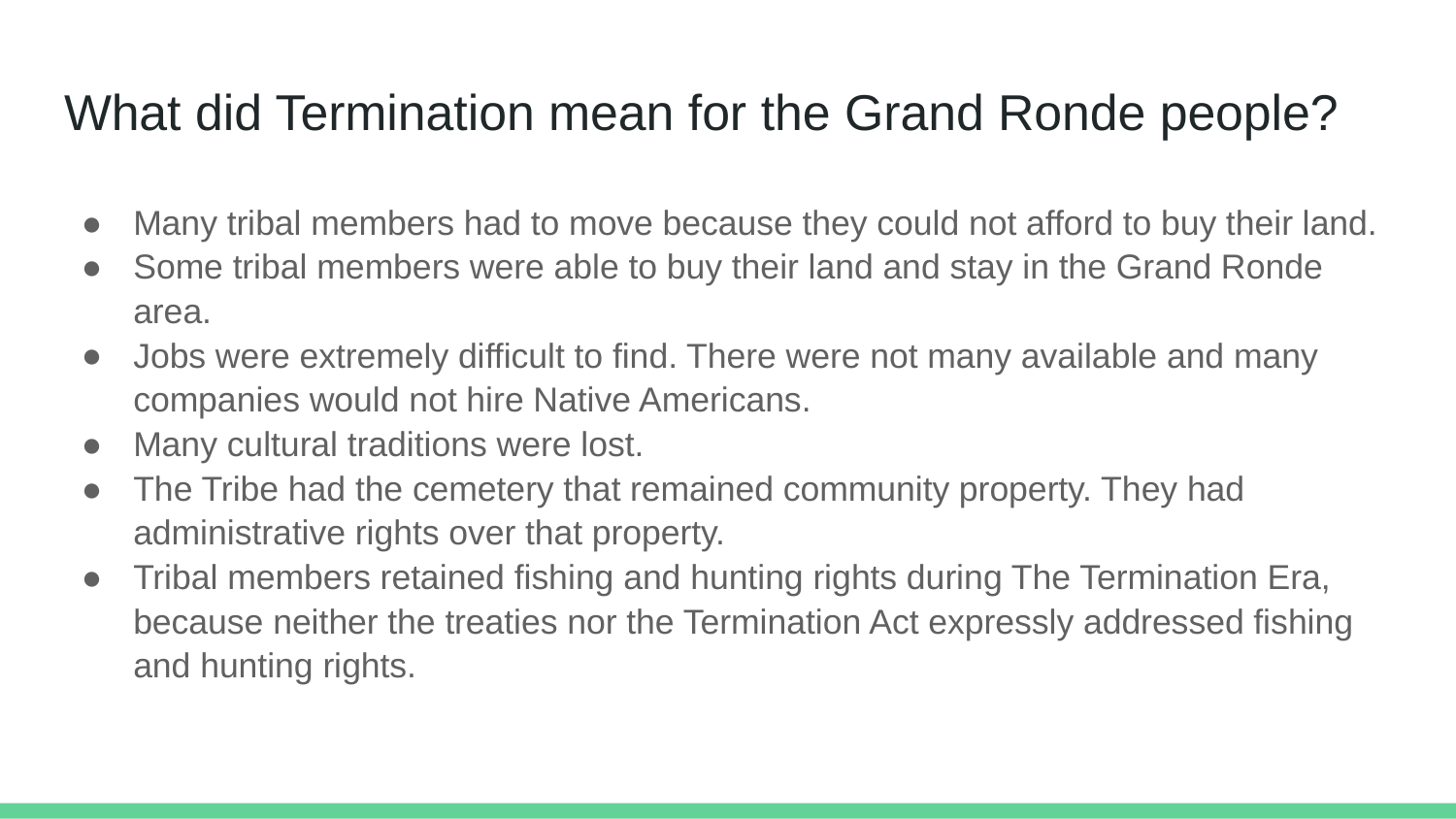

# What did Termination mean for the Grand Ronde people?
Many tribal members had to move because they could not afford to buy their land.
Some tribal members were able to buy their land and stay in the Grand Ronde area.
Jobs were extremely difficult to find. There were not many available and many companies would not hire Native Americans.
Many cultural traditions were lost.
The Tribe had the cemetery that remained community property. They had administrative rights over that property.
Tribal members retained fishing and hunting rights during The Termination Era, because neither the treaties nor the Termination Act expressly addressed fishing and hunting rights.